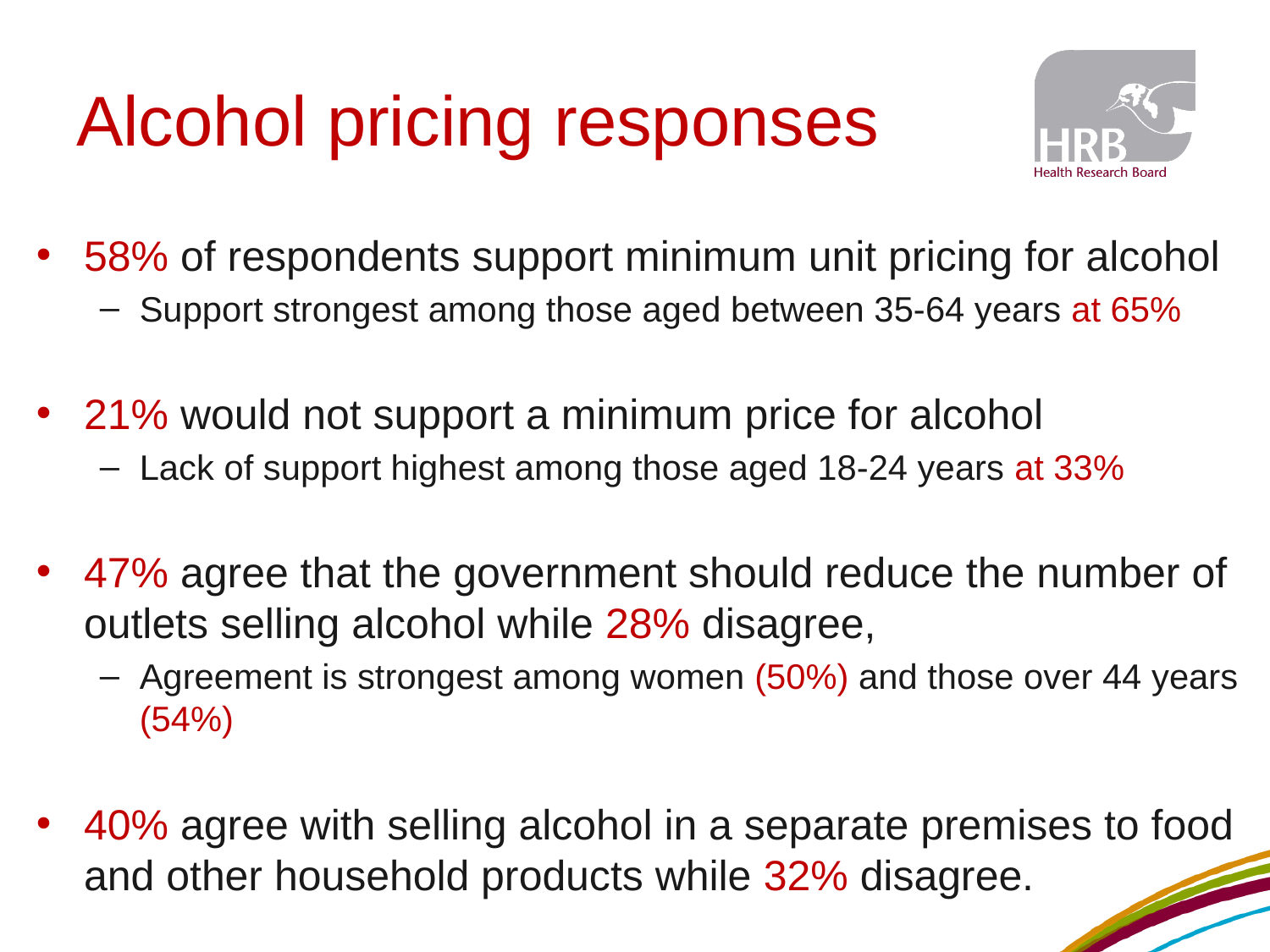

# Alcohol pricing responses
58% of respondents support minimum unit pricing for alcohol
Support strongest among those aged between 35-64 years at 65%

21% would not support a minimum price for alcohol
Lack of support highest among those aged 18-24 years at 33%

47% agree that the government should reduce the number of outlets selling alcohol while 28% disagree,
Agreement is strongest among women (50%) and those over 44 years (54%)

40% agree with selling alcohol in a separate premises to food and other household products while 32% disagree.